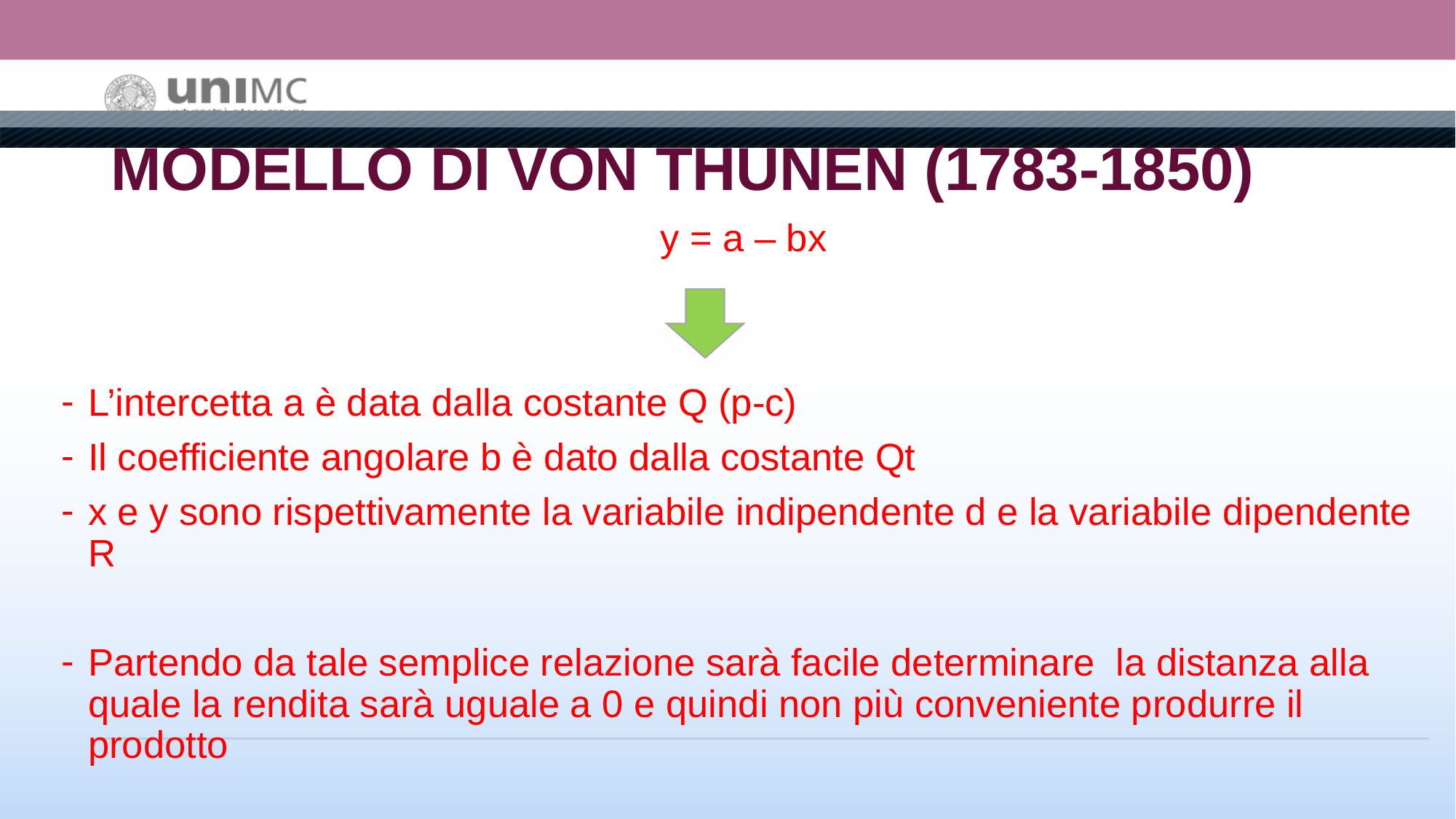

# MODELLO DI VON THUNEN (1783-1850)
y = a – bx

L’intercetta a è data dalla costante Q (p-c)
Il coefficiente angolare b è dato dalla costante Qt
x e y sono rispettivamente la variabile indipendente d e la variabile dipendente R

Partendo da tale semplice relazione sarà facile determinare  la distanza alla quale la rendita sarà uguale a 0 e quindi non più conveniente produrre il prodotto